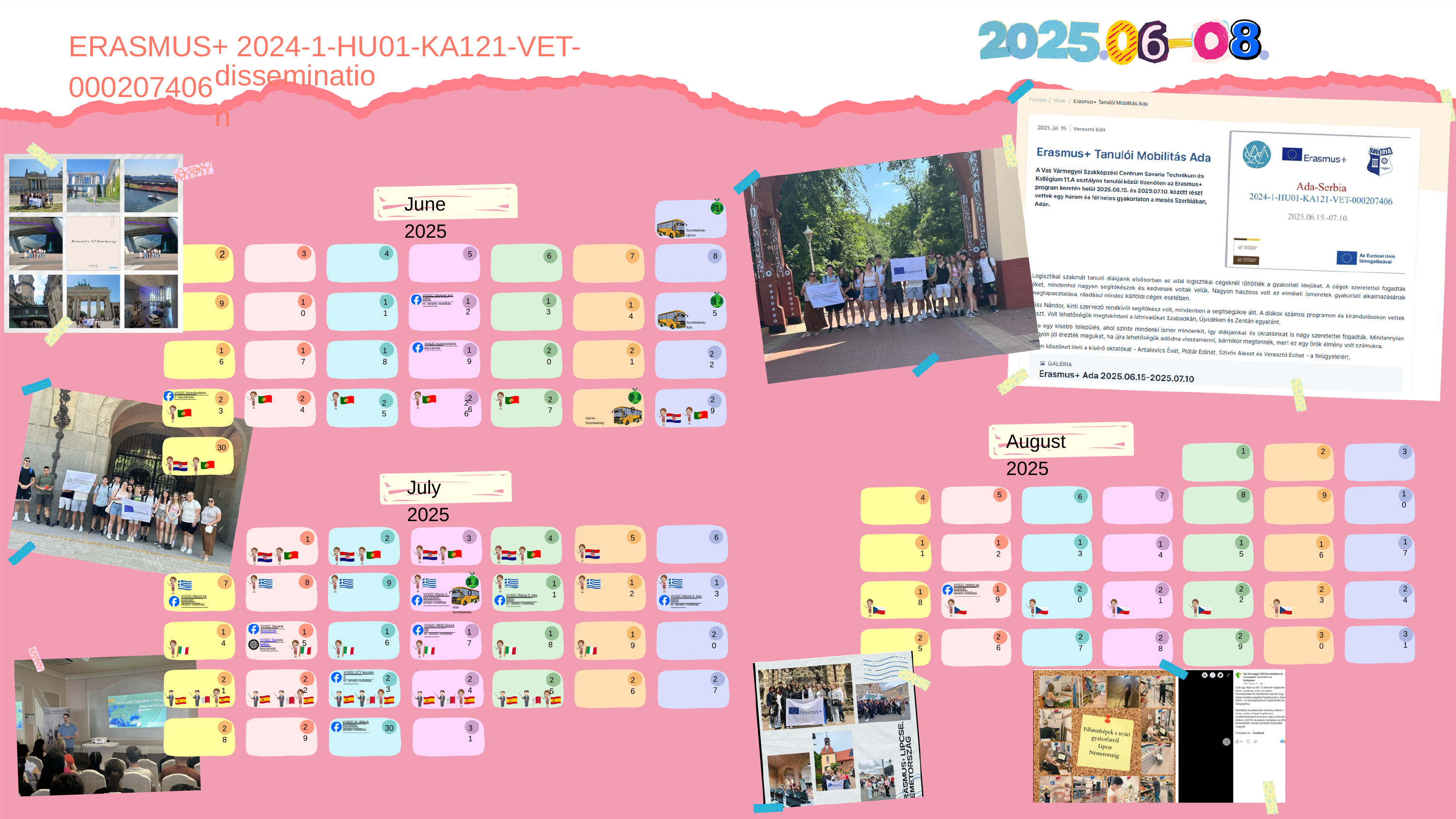

ERASMUS+ 2024-1-HU01-KA121-VET-000207406
dissemination
June 2025

1
Szombathely-Lipcse
2
4
3
5
6
7
8
VVSZC Gépipari beszámoló: oktatói mobilitás
12
13
10
11
15

9
14
Szombathely-Ada
VVSZC Kereskedelmi beszámoló
19
17
21
20
16
18
22
VVSZC Kereskedelmi 2. beszámoló
26
24
28
27
23
29
25
26
Lipcse-Szombathely
August 2025
30
1
2
3
July 2025
10
5
8
9
7
6
4
6
5
3
4
2
1
17
13
11
12
15
14
16
10
13
8
12
9
7
11
19
20
22
24
VVSZC Hefele beszámoló: oktatói mobilitás
23
21
18
VVSZC Rázsó 2. beszámoló: oktató mobilitás
VVSZC Rázsó 3. beszámoló: oktatói mobilitás
VVSZC Rázsó beszámoló: oktatói mobilitás
VVSZC Rázsó 4. beszámoló: oktatói mobilitás
Ada- Szombathely
VVSZC HBSZ beszámoló: oktatói mobilitás
VVSZC Savaria beszámoló
16
14
15
17
18
31
20
19
30
29
26
27
25
28
VVSZC Savaria webes beszámoló
VVSZC STT beszámoló: oktatói mobilitás
23
22
24
27
21
25
26

VVSZC III. Béla beszámoló: oktatói mobilitás
29
30
31
28